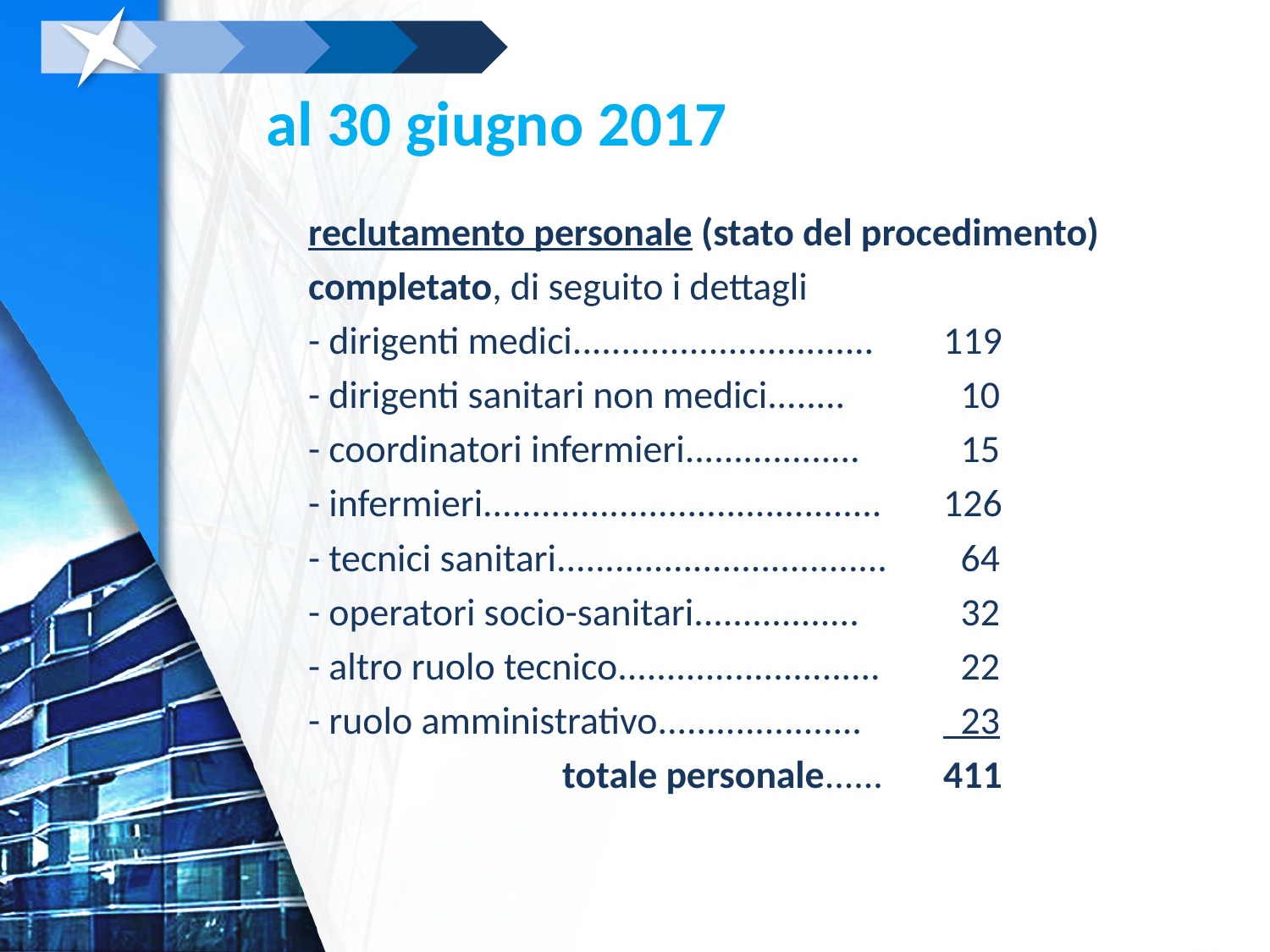

# al 30 giugno 2017
reclutamento personale (stato del procedimento)
completato, di seguito i dettagli
- dirigenti medici...............................	119
- dirigenti sanitari non medici........	  10
- coordinatori infermieri..................	  15
- infermieri.........................................	126
- tecnici sanitari..................................	  64
- operatori socio-sanitari.................	  32
- altro ruolo tecnico...........................	  22
- ruolo amministrativo.....................	  23
		totale personale......	411